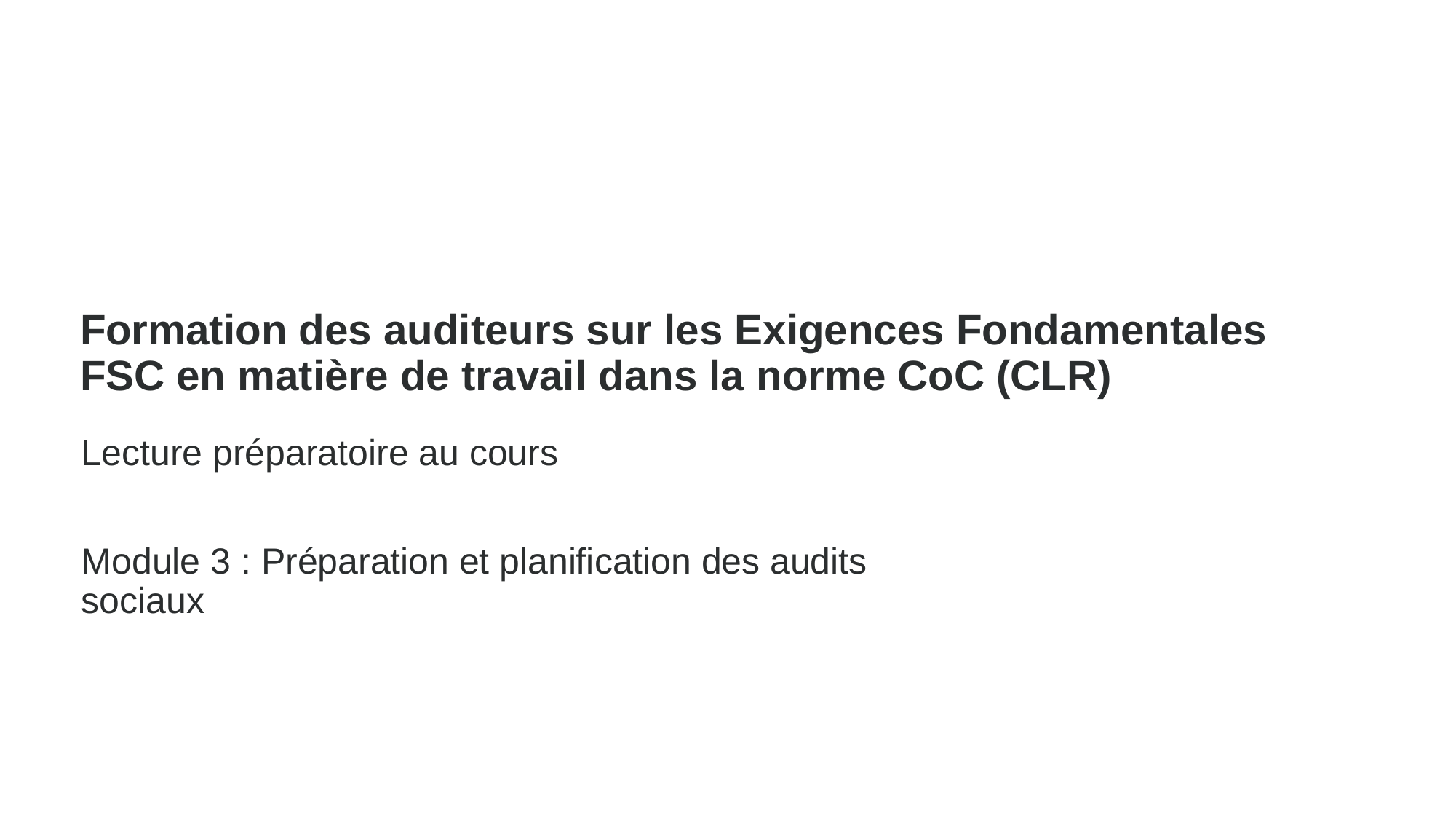

Formation des auditeurs sur les Exigences Fondamentales FSC en matière de travail dans la norme CoC (CLR)
Lecture préparatoire au cours

Module 3 : Préparation et planification des audits sociaux